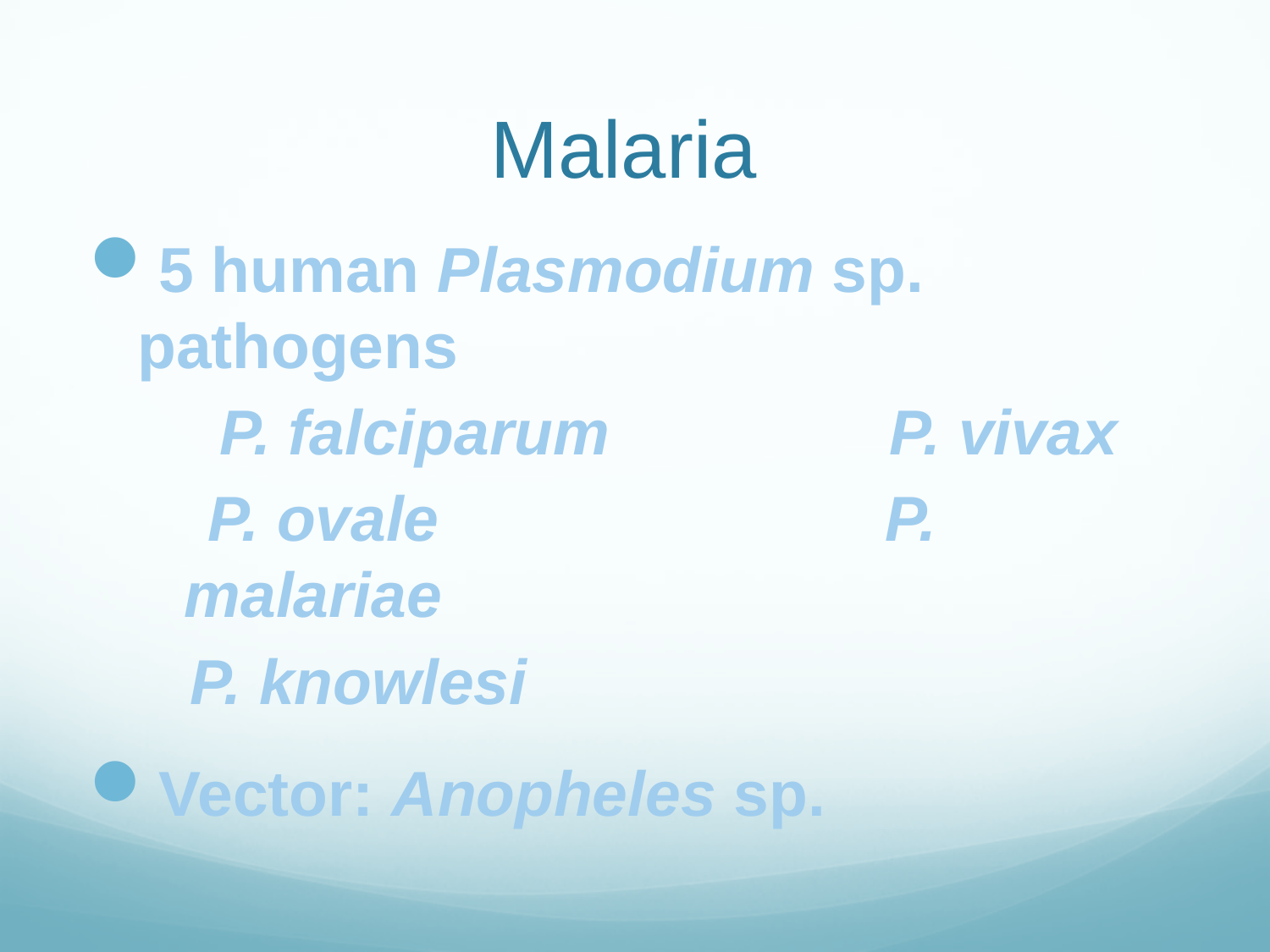

# Malaria
5 human Plasmodium sp. pathogens
	  P. falciparum		    P. vivax
    P. ovale		           P. malariae
   P. knowlesi
Vector: Anopheles sp.